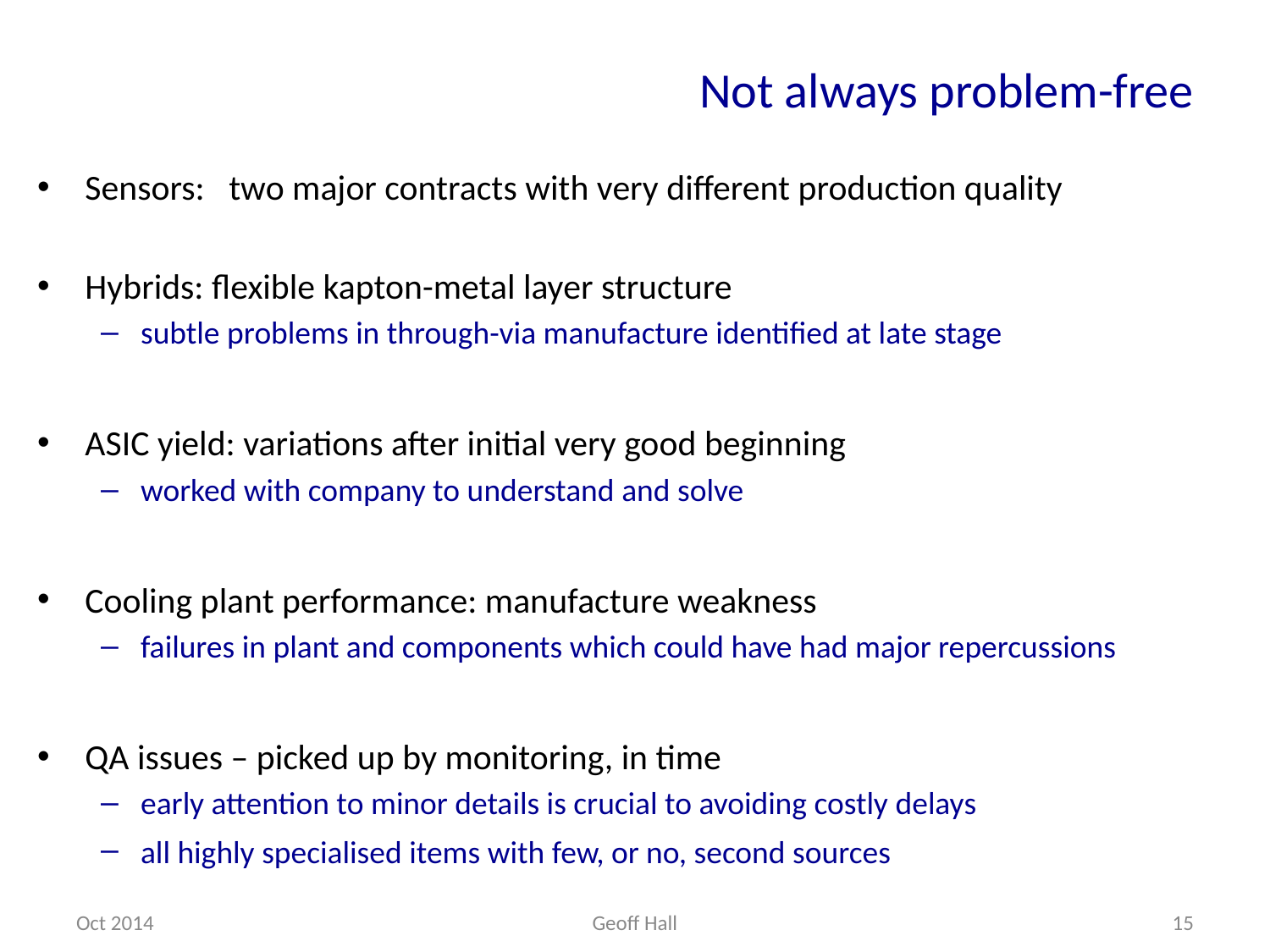

# Not always problem-free
Sensors:   two major contracts with very different production quality

Hybrids: flexible kapton-metal layer structure
subtle problems in through-via manufacture identified at late stage

ASIC yield: variations after initial very good beginning
worked with company to understand and solve

Cooling plant performance: manufacture weakness
failures in plant and components which could have had major repercussions

QA issues – picked up by monitoring, in time
early attention to minor details is crucial to avoiding costly delays
all highly specialised items with few, or no, second sources

Oct 2014
Geoff Hall
15